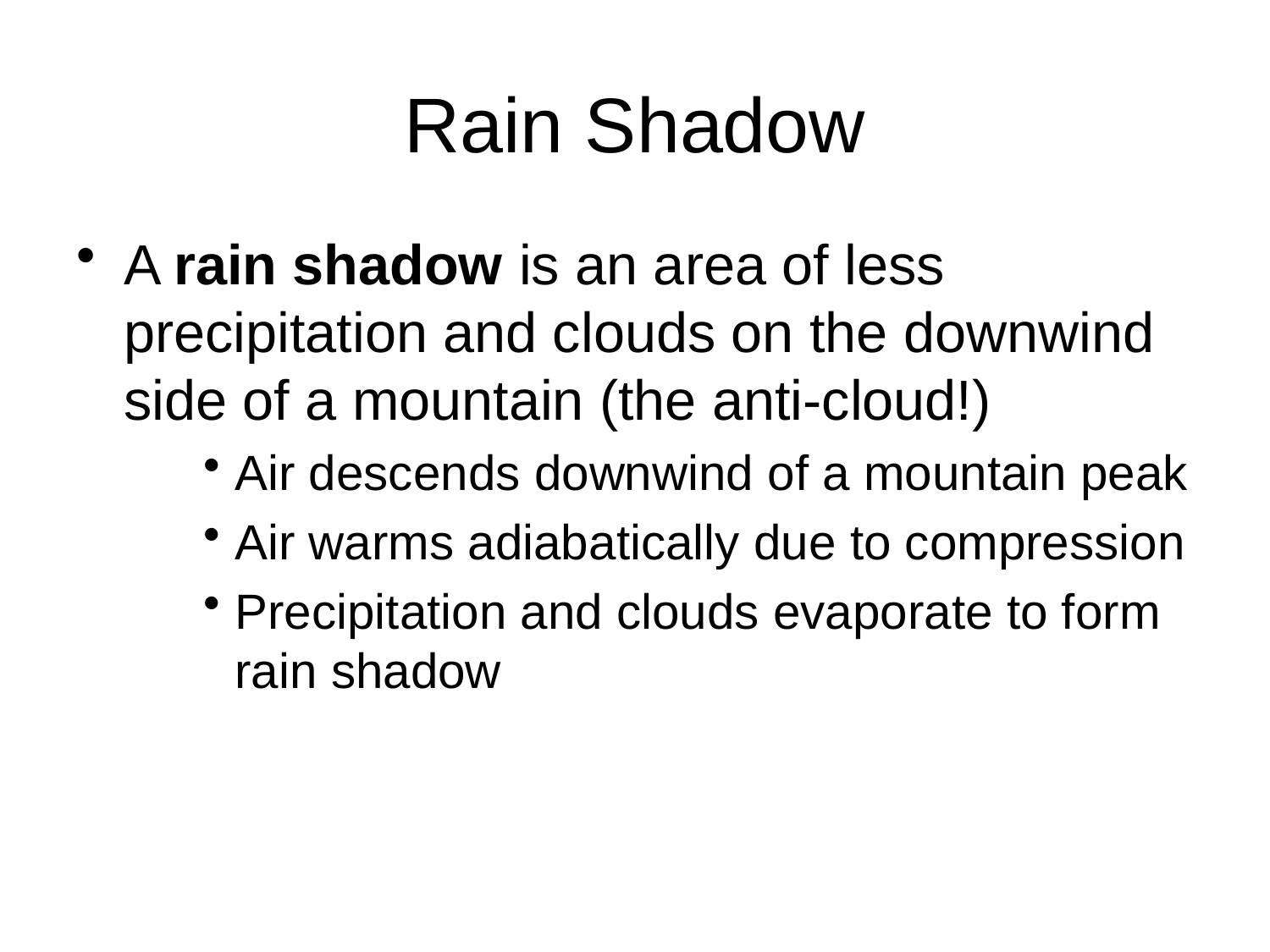

# Rain Shadow
A rain shadow is an area of less precipitation and clouds on the downwind side of a mountain (the anti-cloud!)
Air descends downwind of a mountain peak
Air warms adiabatically due to compression
Precipitation and clouds evaporate to form rain shadow